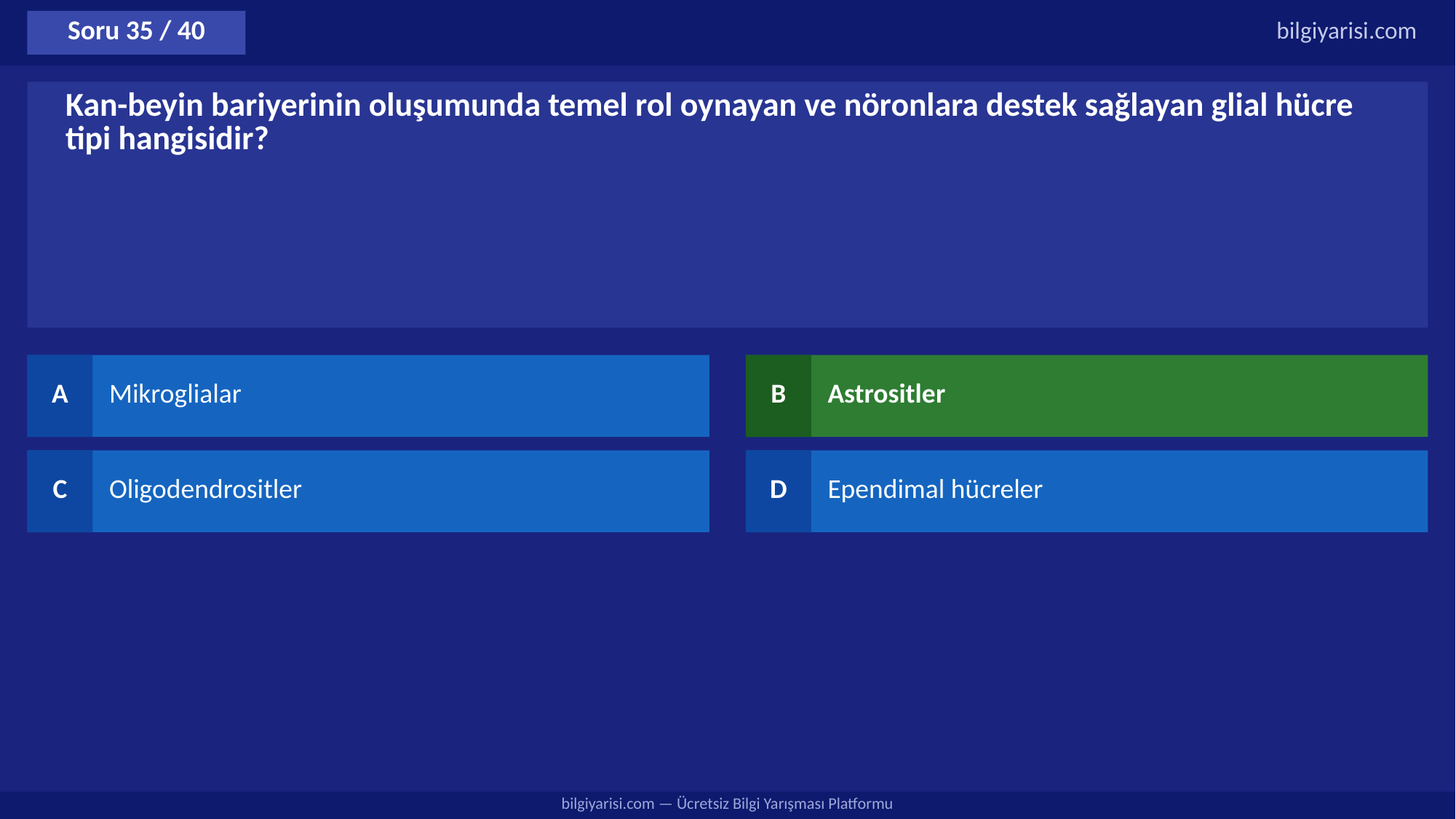

Soru 35 / 40
bilgiyarisi.com

Kan-beyin bariyerinin oluşumunda temel rol oynayan ve nöronlara destek sağlayan glial hücre tipi hangisidir?

A
Mikroglialar

B
Astrositler

C
Oligodendrositler

D
Ependimal hücreler
bilgiyarisi.com — Ücretsiz Bilgi Yarışması Platformu